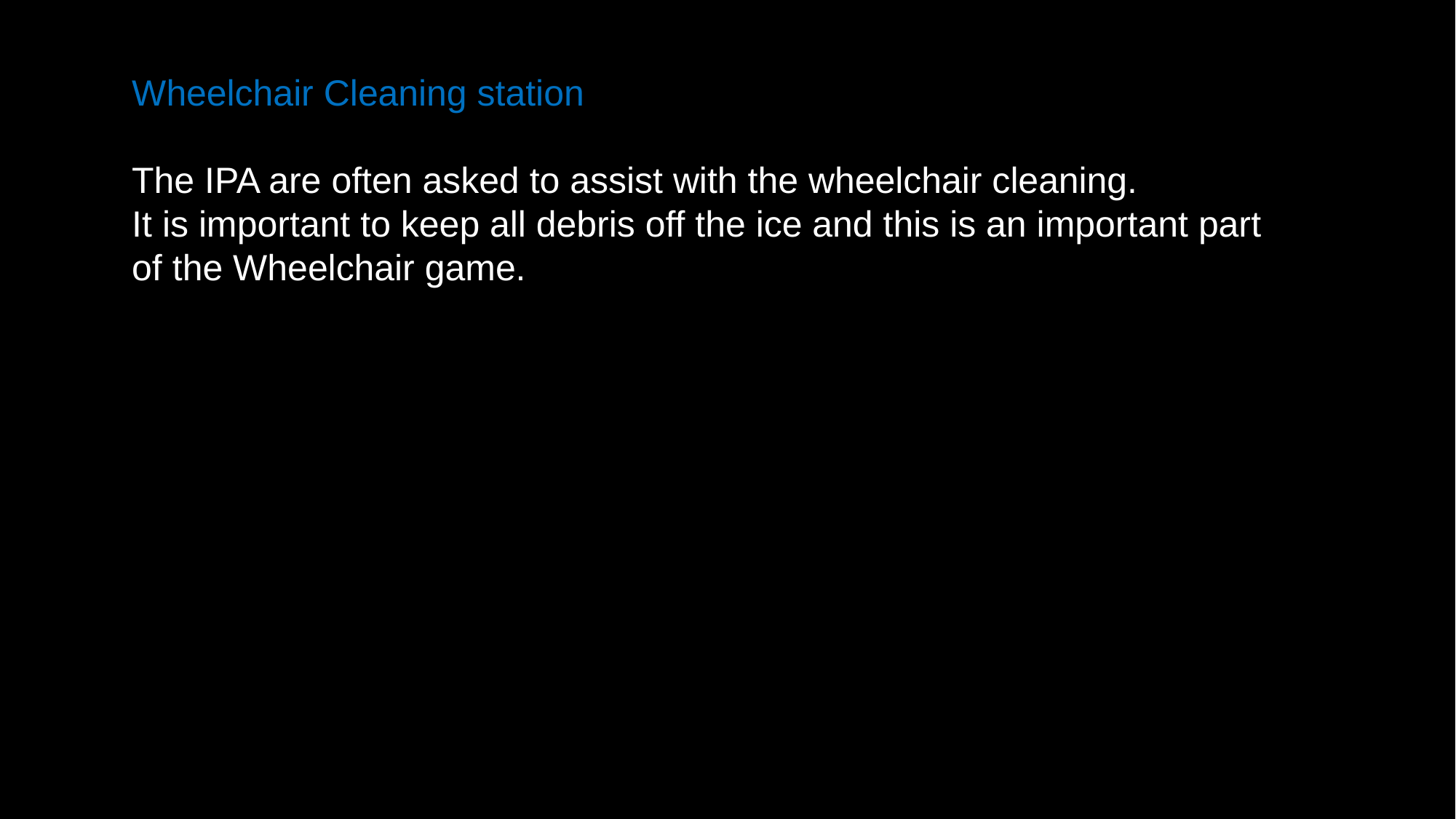

Wheelchair Cleaning station

The IPA are often asked to assist with the wheelchair cleaning.
It is important to keep all debris off the ice and this is an important part of the Wheelchair game.